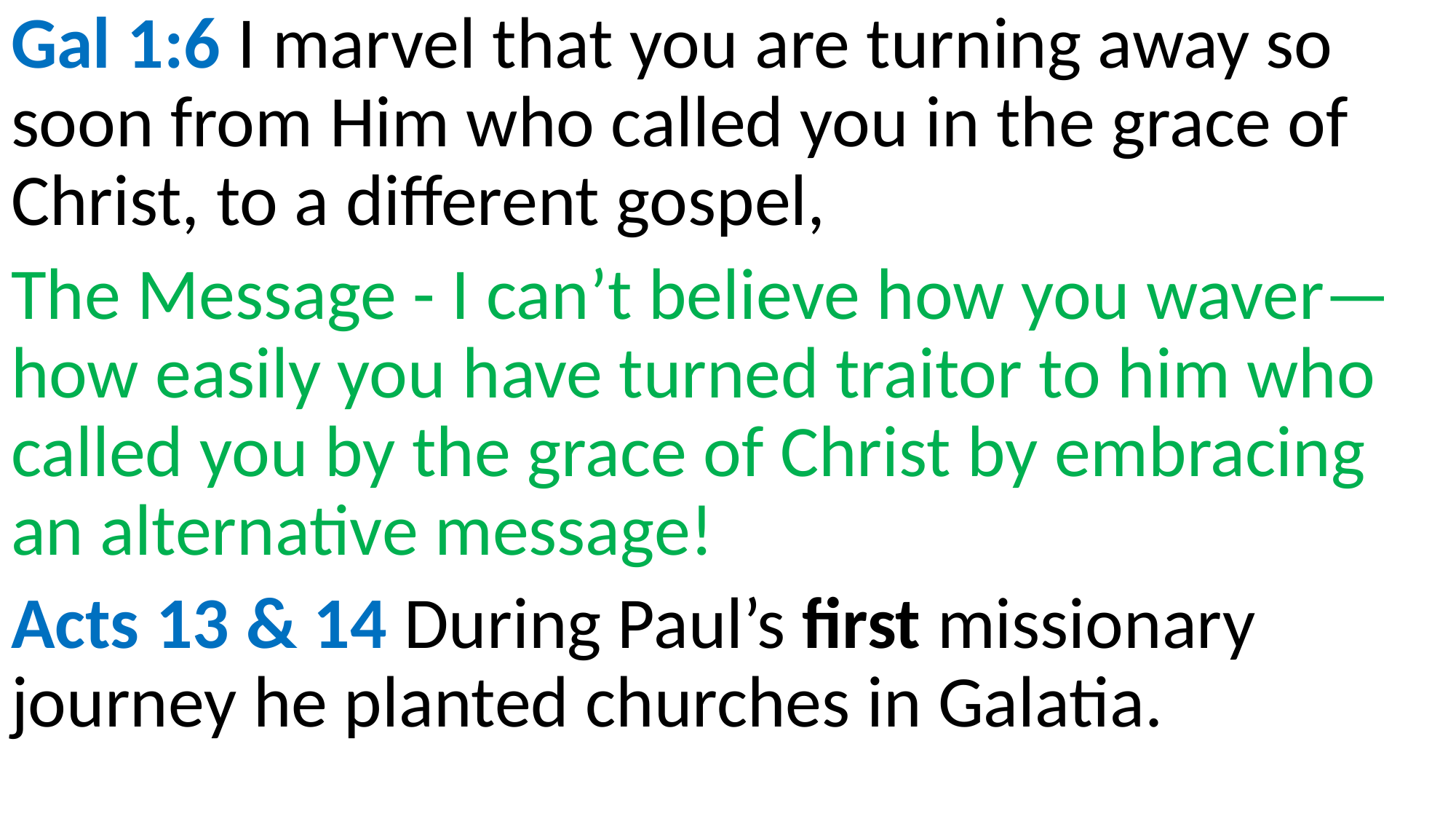

Gal 1:6 I marvel that you are turning away so soon from Him who called you in the grace of Christ, to a different gospel,
The Message - I can’t believe how you waver—how easily you have turned traitor to him who called you by the grace of Christ by embracing an alternative message!
Acts 13 & 14 During Paul’s first missionary journey he planted churches in Galatia.